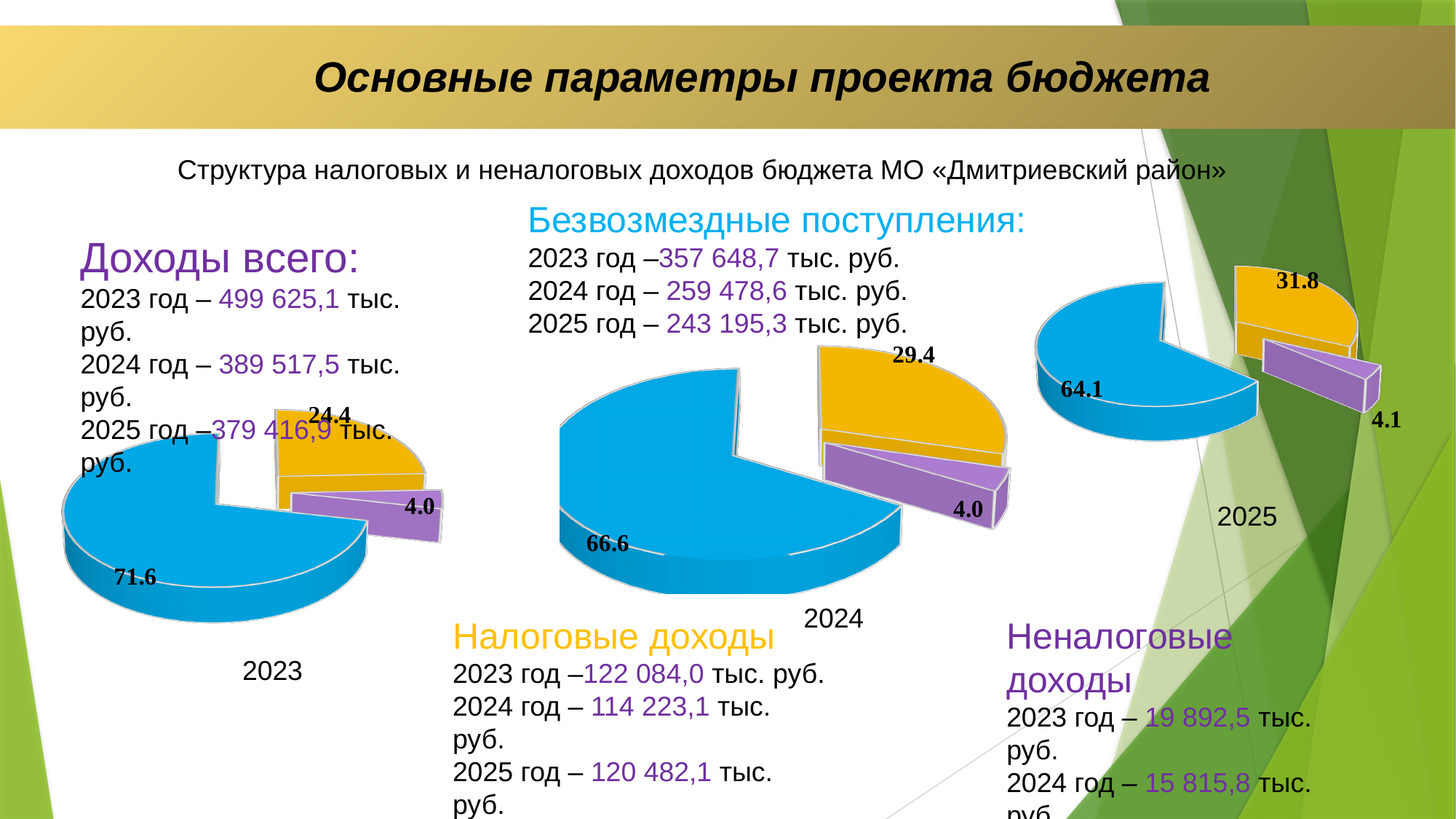

Основные параметры проекта бюджета
Структура налоговых и неналоговых доходов бюджета МО «Дмитриевский район»

[unsupported chart]

Безвозмездные поступления:
2023 год –357 648,7 тыс. руб.
2024 год – 259 478,6 тыс. руб.
2025 год – 243 195,3 тыс. руб.
Доходы всего:
2023 год – 499 625,1 тыс. руб.
2024 год – 389 517,5 тыс. руб.
2025 год –379 416,9 тыс. руб.

[unsupported chart]

[unsupported chart]

2025
2024
Налоговые доходы
2023 год –122 084,0 тыс. руб.
2024 год – 114 223,1 тыс. руб.
2025 год – 120 482,1 тыс. руб.
Неналоговые доходы
2023 год – 19 892,5 тыс. руб.
2024 год – 15 815,8 тыс. руб.
2025 год – 15 739,5 тыс. руб.
2023